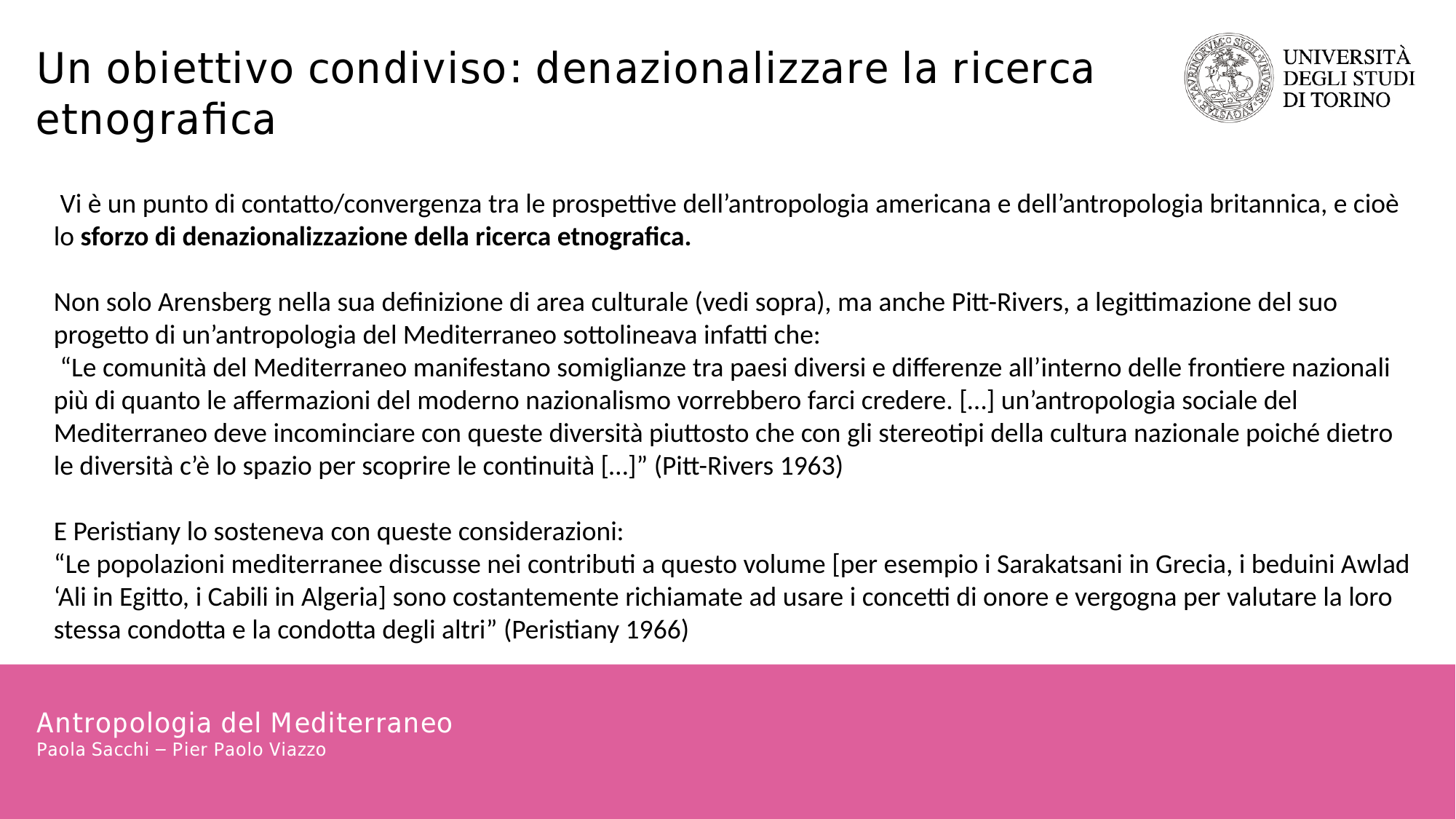

Un obiettivo condiviso: denazionalizzare la ricerca etnografica
 Vi è un punto di contatto/convergenza tra le prospettive dell’antropologia americana e dell’antropologia britannica, e cioè lo sforzo di denazionalizzazione della ricerca etnografica.

Non solo Arensberg nella sua definizione di area culturale (vedi sopra), ma anche Pitt-Rivers, a legittimazione del suo progetto di un’antropologia del Mediterraneo sottolineava infatti che:
 “Le comunità del Mediterraneo manifestano somiglianze tra paesi diversi e differenze all’interno delle frontiere nazionali più di quanto le affermazioni del moderno nazionalismo vorrebbero farci credere. […] un’antropologia sociale del Mediterraneo deve incominciare con queste diversità piuttosto che con gli stereotipi della cultura nazionale poiché dietro le diversità c’è lo spazio per scoprire le continuità […]” (Pitt-Rivers 1963)

E Peristiany lo sosteneva con queste considerazioni:
“Le popolazioni mediterranee discusse nei contributi a questo volume [per esempio i Sarakatsani in Grecia, i beduini Awlad ‘Ali in Egitto, i Cabili in Algeria] sono costantemente richiamate ad usare i concetti di onore e vergogna per valutare la loro stessa condotta e la condotta degli altri” (Peristiany 1966)
Antropologia del Mediterraneo
Paola Sacchi – Pier Paolo Viazzo
Antropologia del Mediterraneo